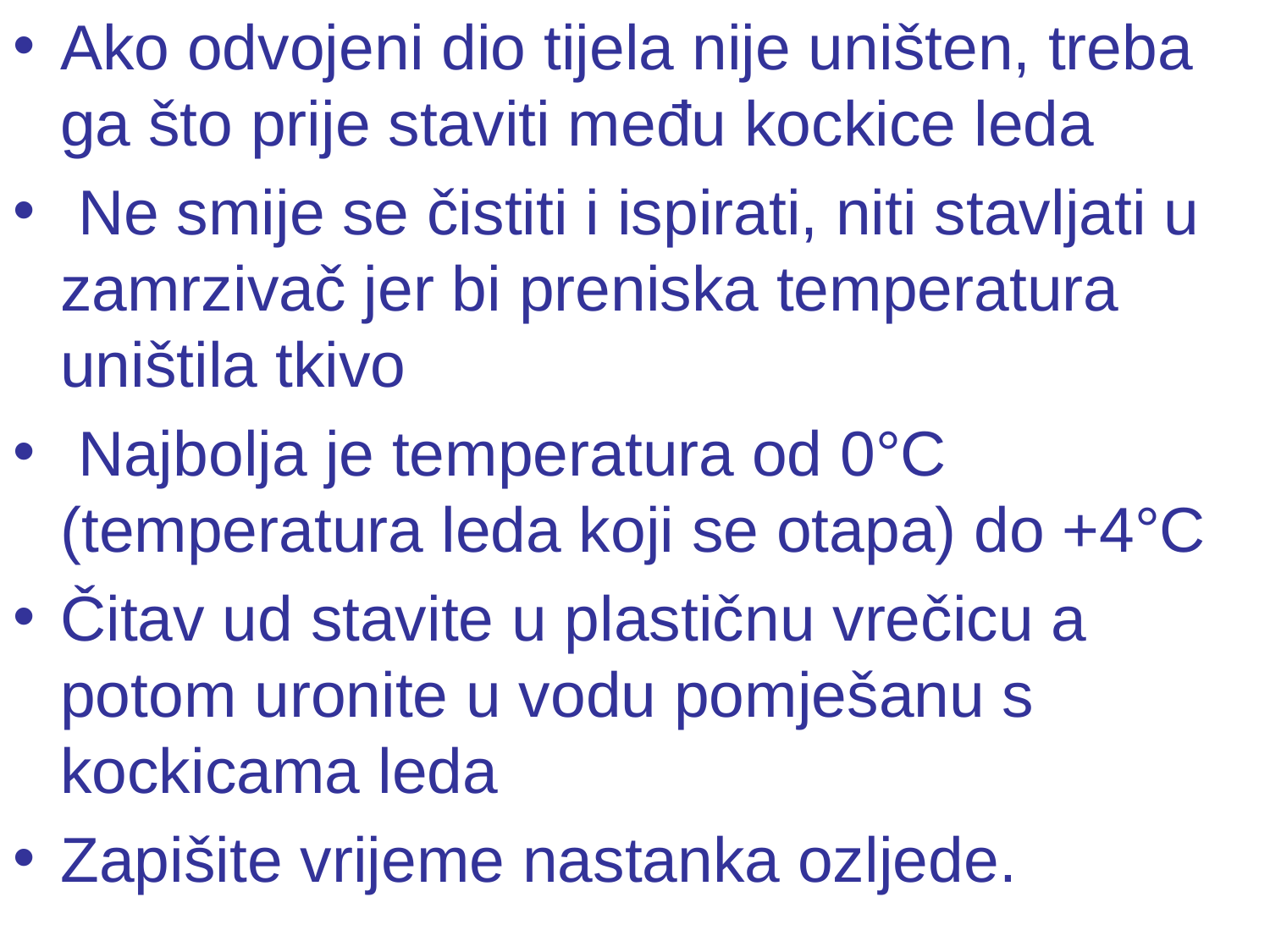

Ako odvojeni dio tijela nije uništen, treba ga što prije staviti među kockice leda
 Ne smije se čistiti i ispirati, niti stavljati u zamrzivač jer bi preniska temperatura uništila tkivo
 Najbolja je temperatura od 0°C (temperatura leda koji se otapa) do +4°C
Čitav ud stavite u plastičnu vrečicu a potom uronite u vodu pomješanu s kockicama leda
Zapišite vrijeme nastanka ozljede.

#